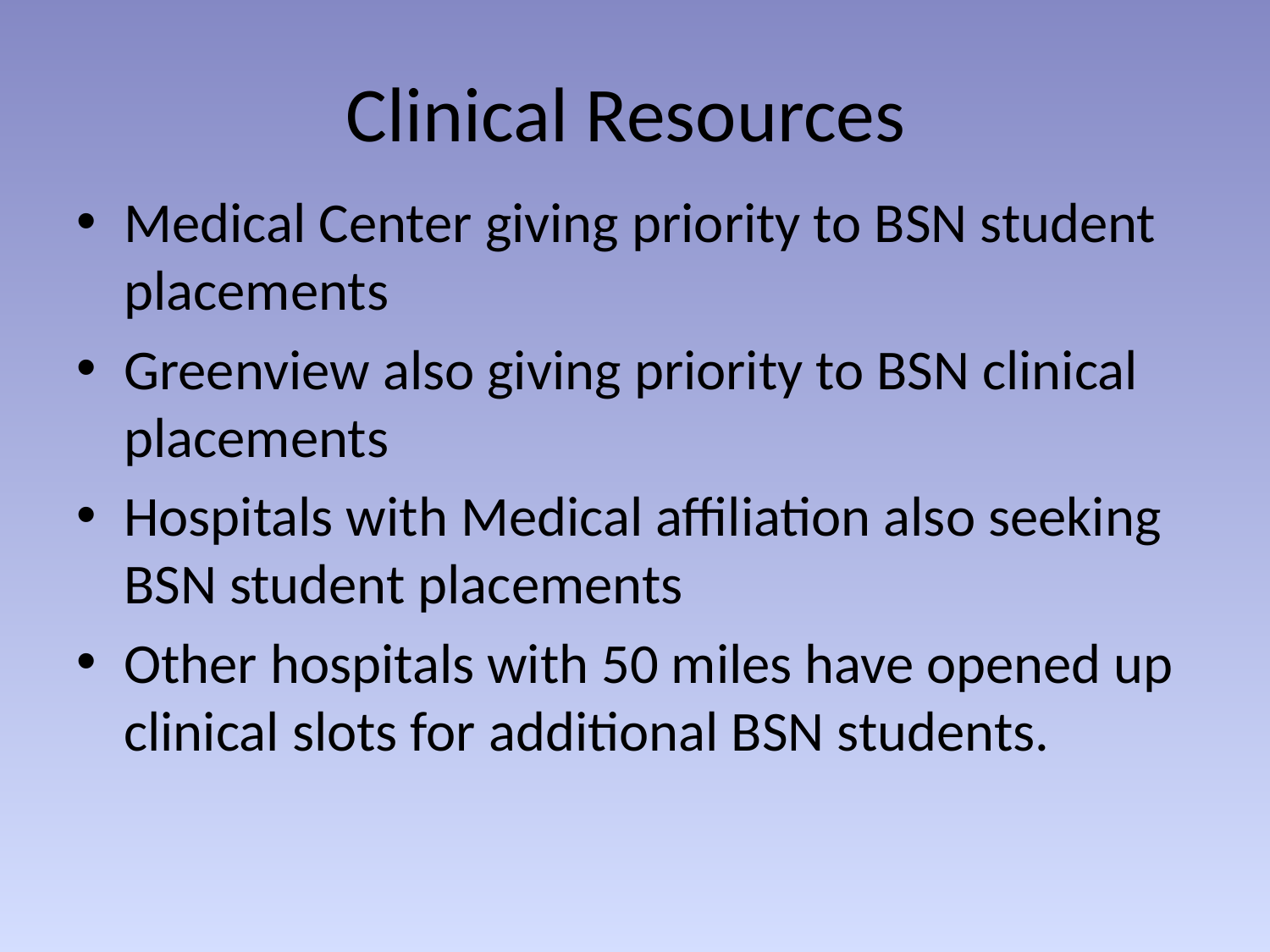

# Clinical Resources
Medical Center giving priority to BSN student placements
Greenview also giving priority to BSN clinical placements
Hospitals with Medical affiliation also seeking BSN student placements
Other hospitals with 50 miles have opened up clinical slots for additional BSN students.